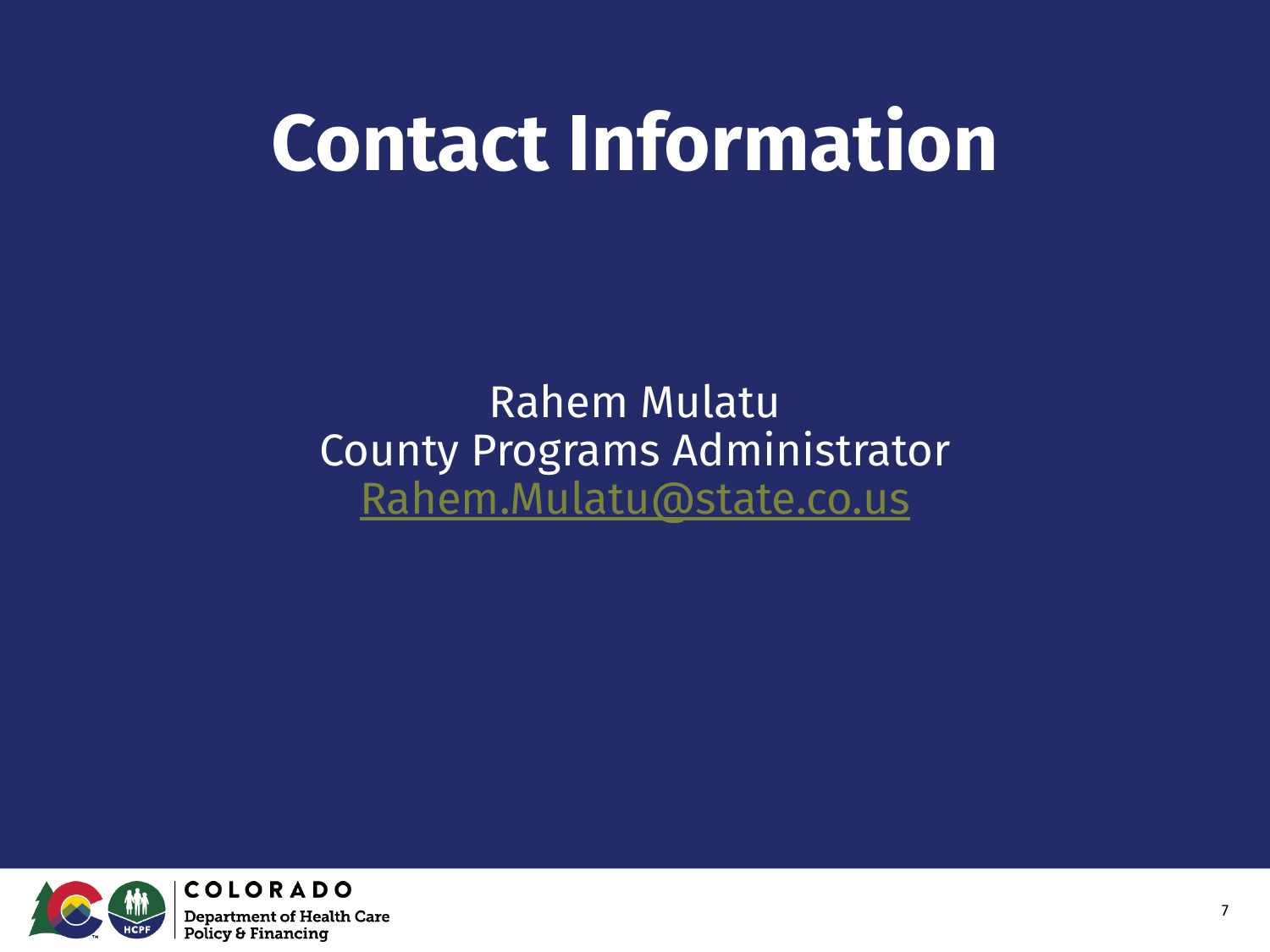

# Contact Information

Rahem Mulatu
County Programs Administrator
Rahem.Mulatu@state.co.us

7